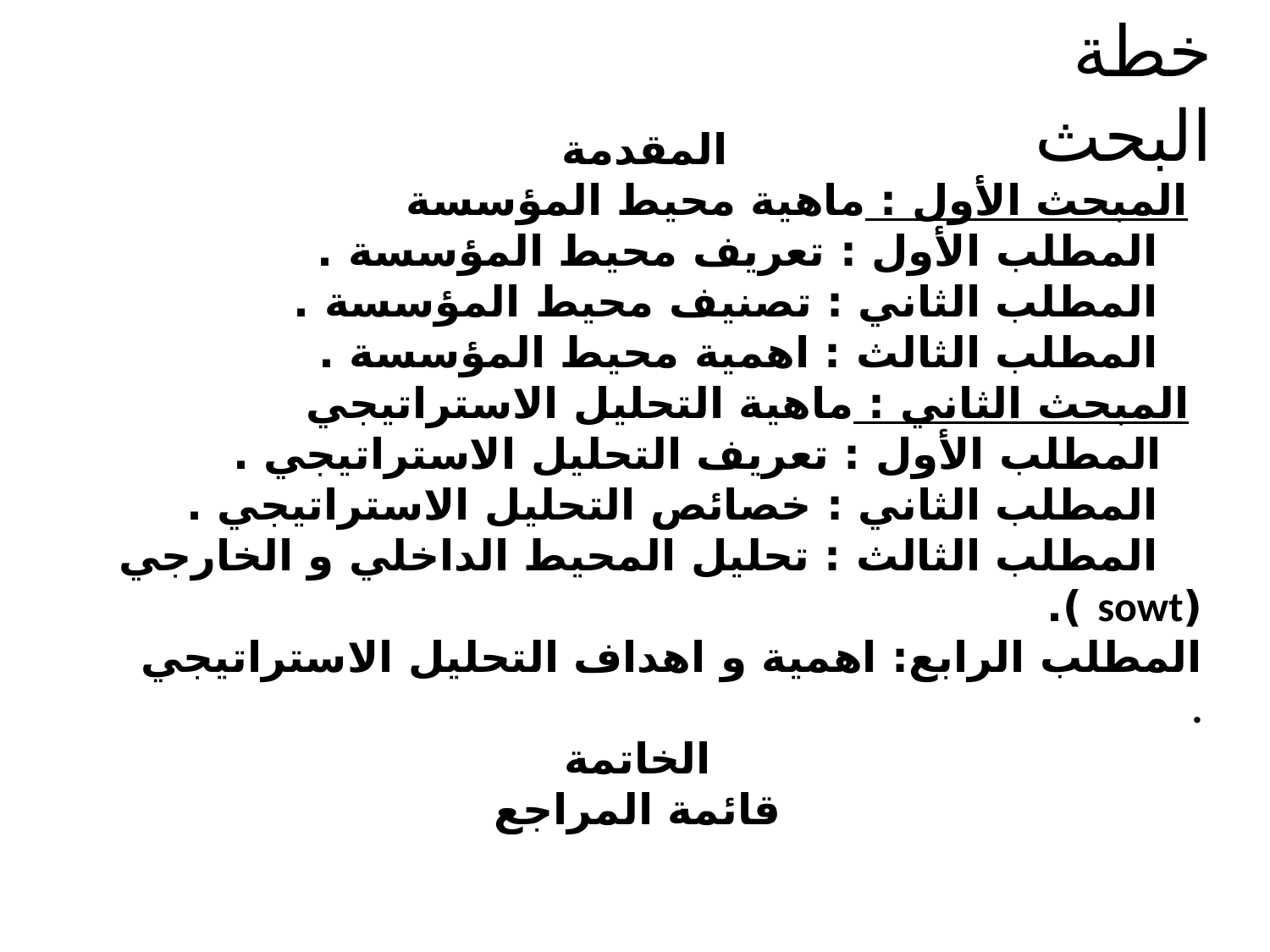

خطة البحث
المقدمة
المبحث الأول : ماهية محيط المؤسسة
   المطلب الأول : تعريف محيط المؤسسة .
   المطلب الثاني : تصنيف محيط المؤسسة .
   المطلب الثالث : اهمية محيط المؤسسة .
المبحث الثاني : ماهية التحليل الاستراتيجي
   المطلب الأول : تعريف التحليل الاستراتيجي .
   المطلب الثاني : خصائص التحليل الاستراتيجي .
   المطلب الثالث : تحليل المحيط الداخلي و الخارجي (sowt ).
   المطلب الرابع: اهمية و اهداف التحليل الاستراتيجي .
الخاتمة
قائمة المراجع